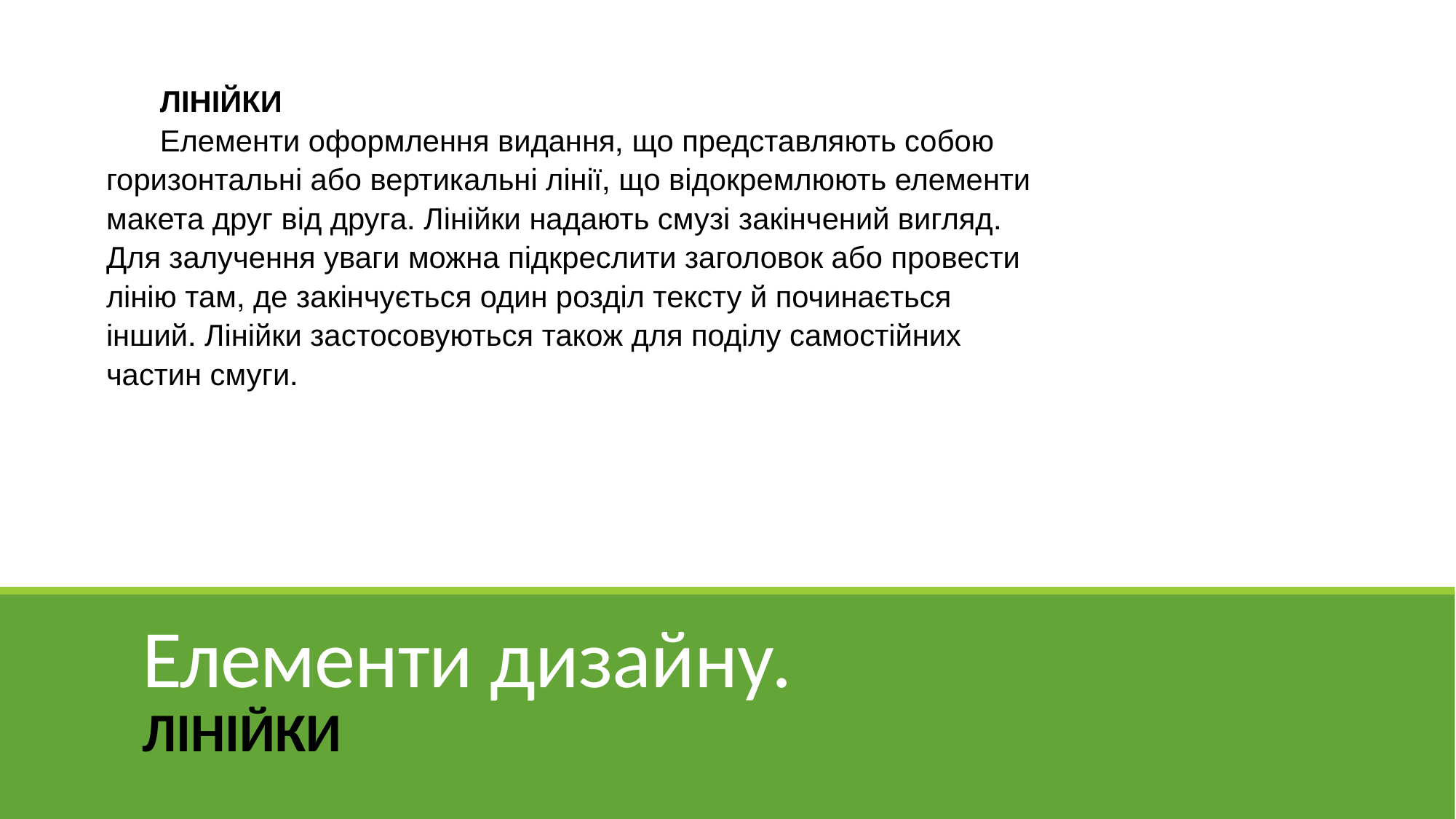

ЛІНІЙКИ
Елементи оформлення видання, що представляють собою горизонтальні або вертикальні лінії, що відокремлюють елементи макета друг від друга. Лінійки надають смузі закінчений вигляд. Для залучення уваги можна підкреслити заголовок або провести лінію там, де закінчується один розділ тексту й починається інший. Лінійки застосовуються також для поділу самостійних частин смуги.

# Елементи дизайну.
ЛІНІЙКИ